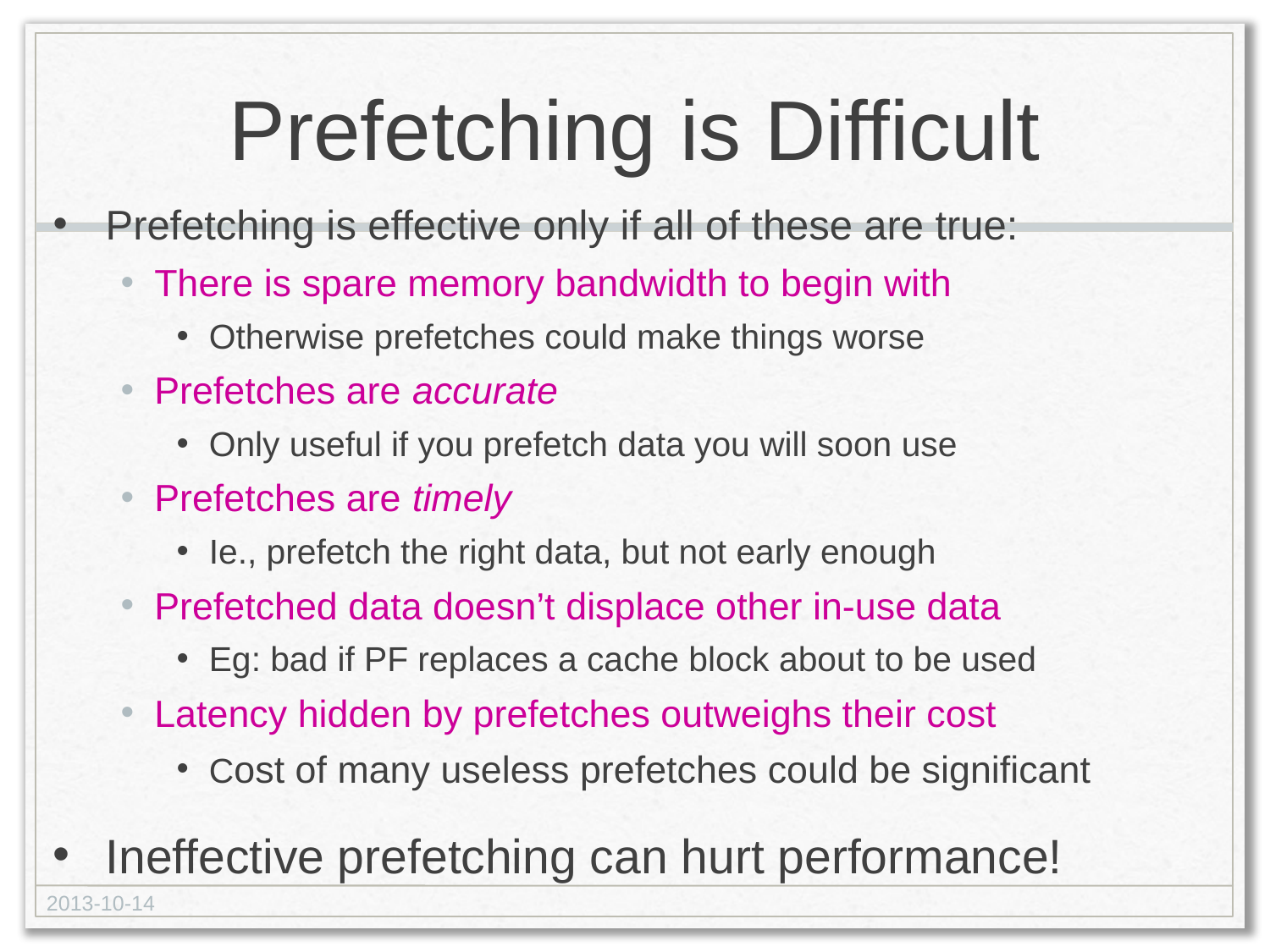

# Prefetching is Difficult
Prefetching is effective only if all of these are true:
There is spare memory bandwidth to begin with
Otherwise prefetches could make things worse
Prefetches are accurate
Only useful if you prefetch data you will soon use
Prefetches are timely
Ie., prefetch the right data, but not early enough
Prefetched data doesn’t displace other in-use data
Eg: bad if PF replaces a cache block about to be used
Latency hidden by prefetches outweighs their cost
Cost of many useless prefetches could be significant
Ineffective prefetching can hurt performance!
25
2013-10-14
Ding Yuan, ECE454